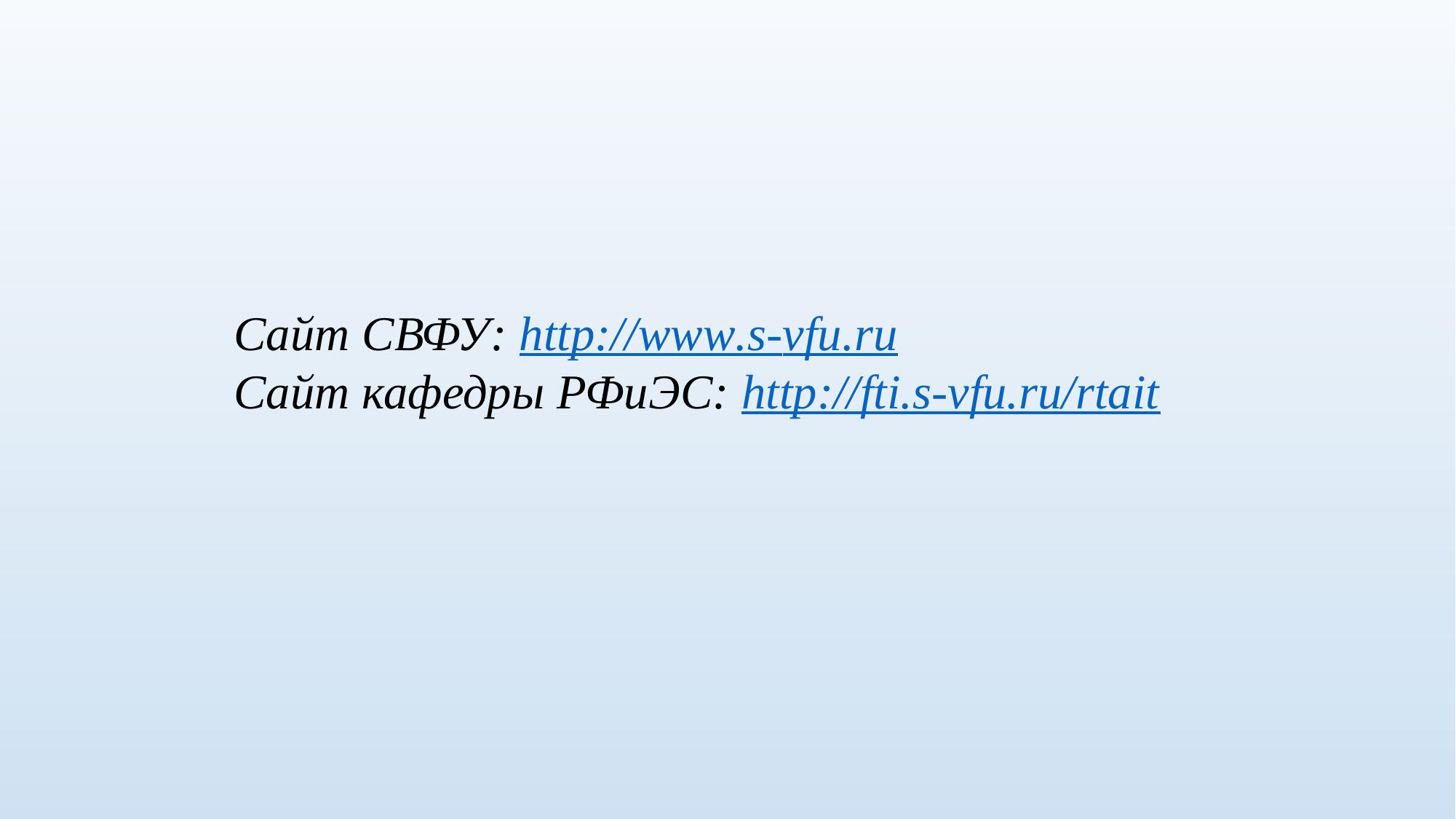

Сайт СВФУ: http://www.s-vfu.ru
Сайт кафедры РФиЭС: http://fti.s-vfu.ru/rtait